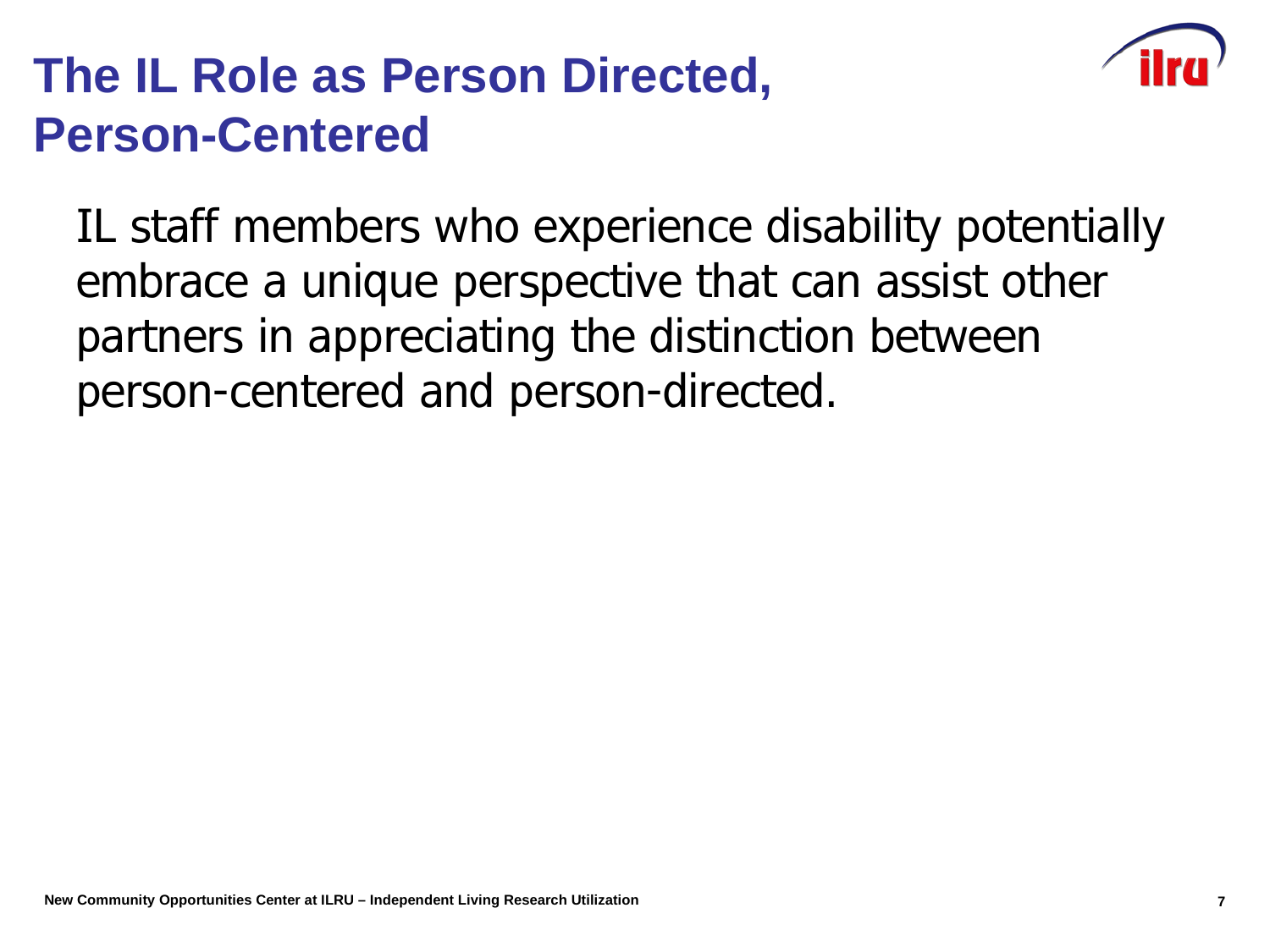

# The IL Role as Person Directed, Person-Centered
IL staff members who experience disability potentially embrace a unique perspective that can assist other partners in appreciating the distinction between person-centered and person-directed.

7